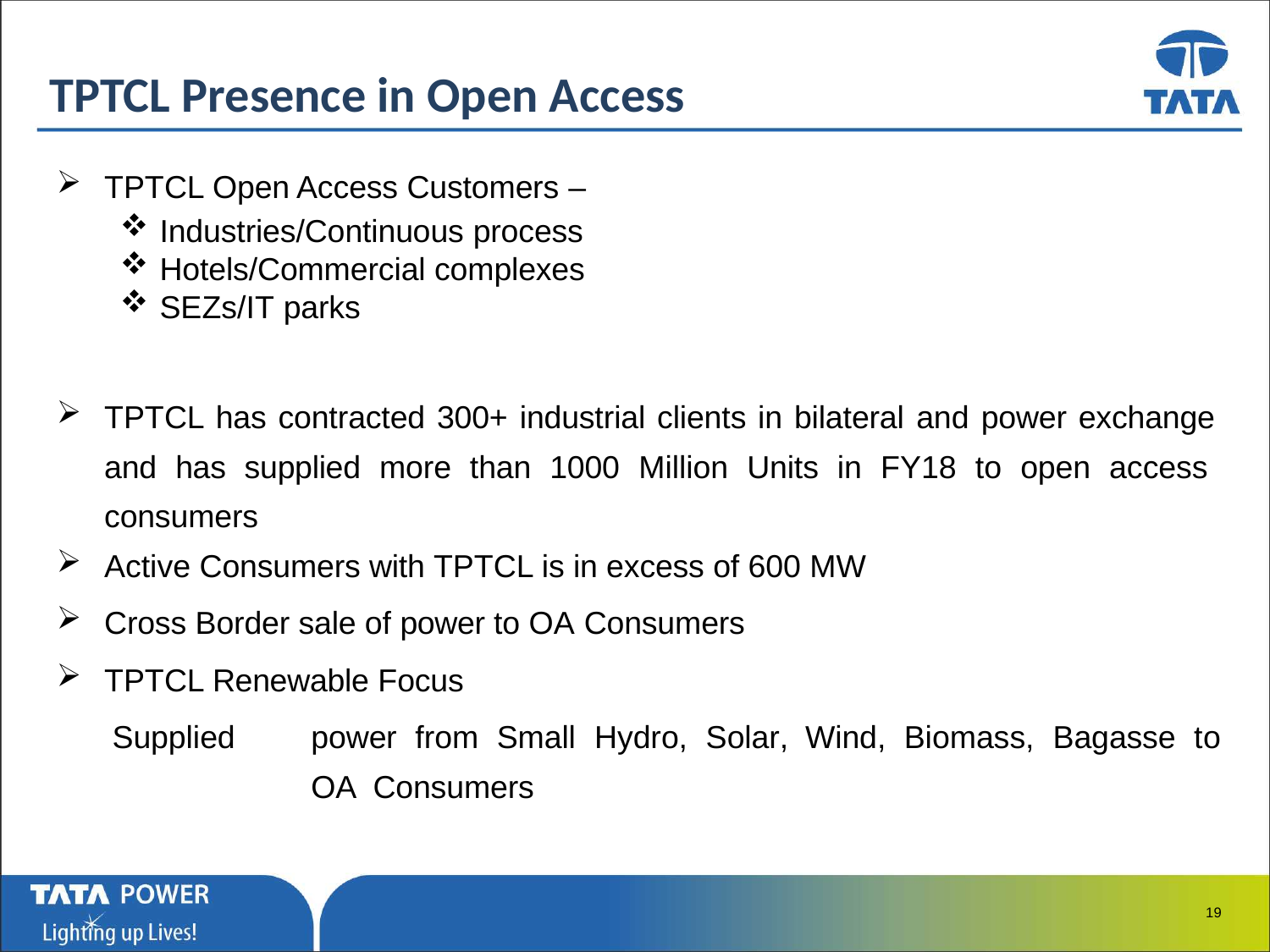

# TPTCL Presence in Open Access
TPTCL Open Access Customers –
Industries/Continuous process
Hotels/Commercial complexes
SEZs/IT parks

TPTCL has contracted 300+ industrial clients in bilateral and power exchange  and has supplied more than 1000 Million Units in FY18 to open access  consumers
Active Consumers with TPTCL is in excess of 600 MW
Cross Border sale of power to OA Consumers
TPTCL Renewable Focus
Supplied	power	from	Small	Hydro,	Solar,	Wind,	Biomass,	Bagasse	to	OA  Consumers